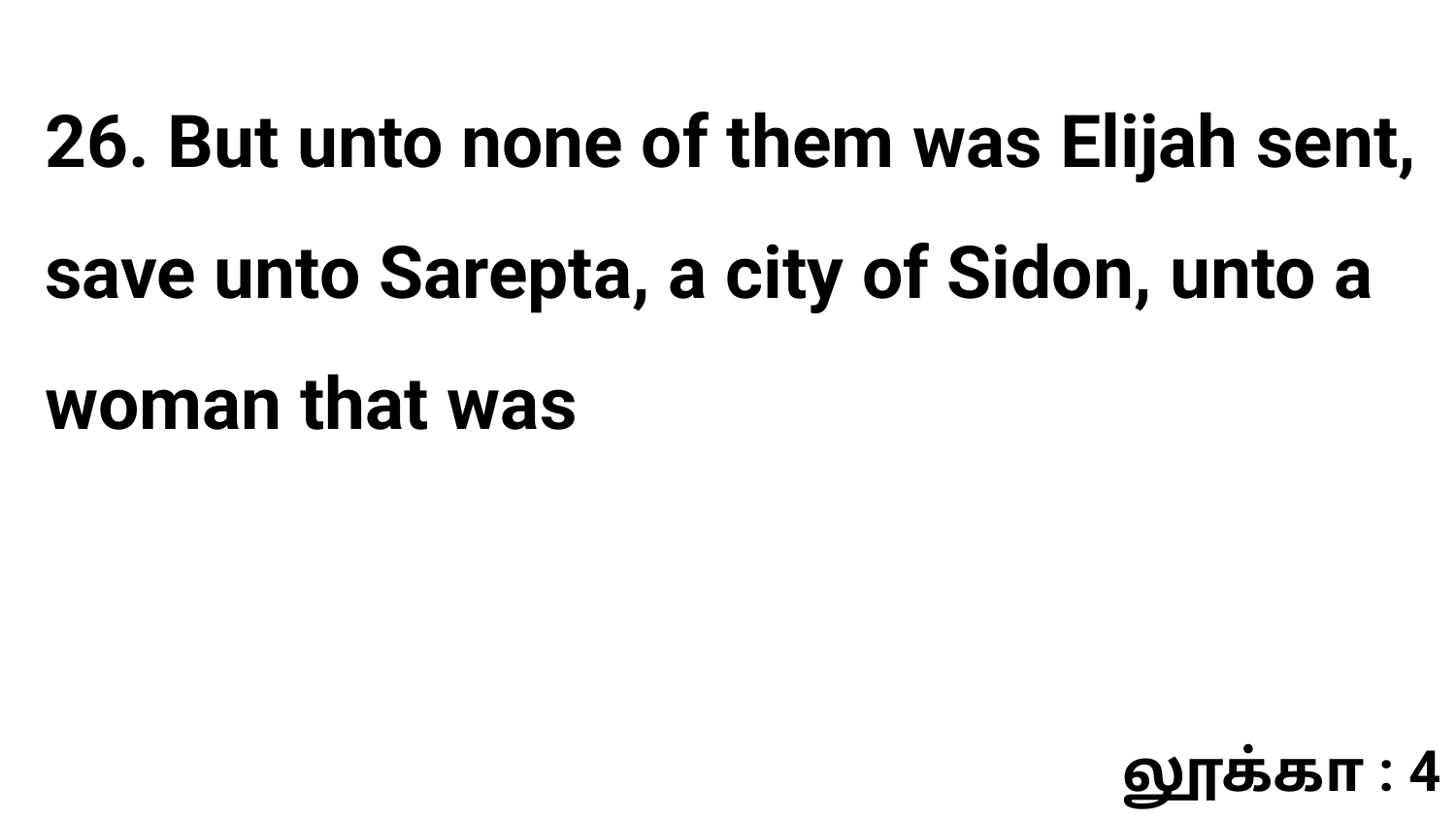

26. But unto none of them was Elijah sent, save unto Sarepta, a city of Sidon, unto a woman that was
லூக்கா : 4